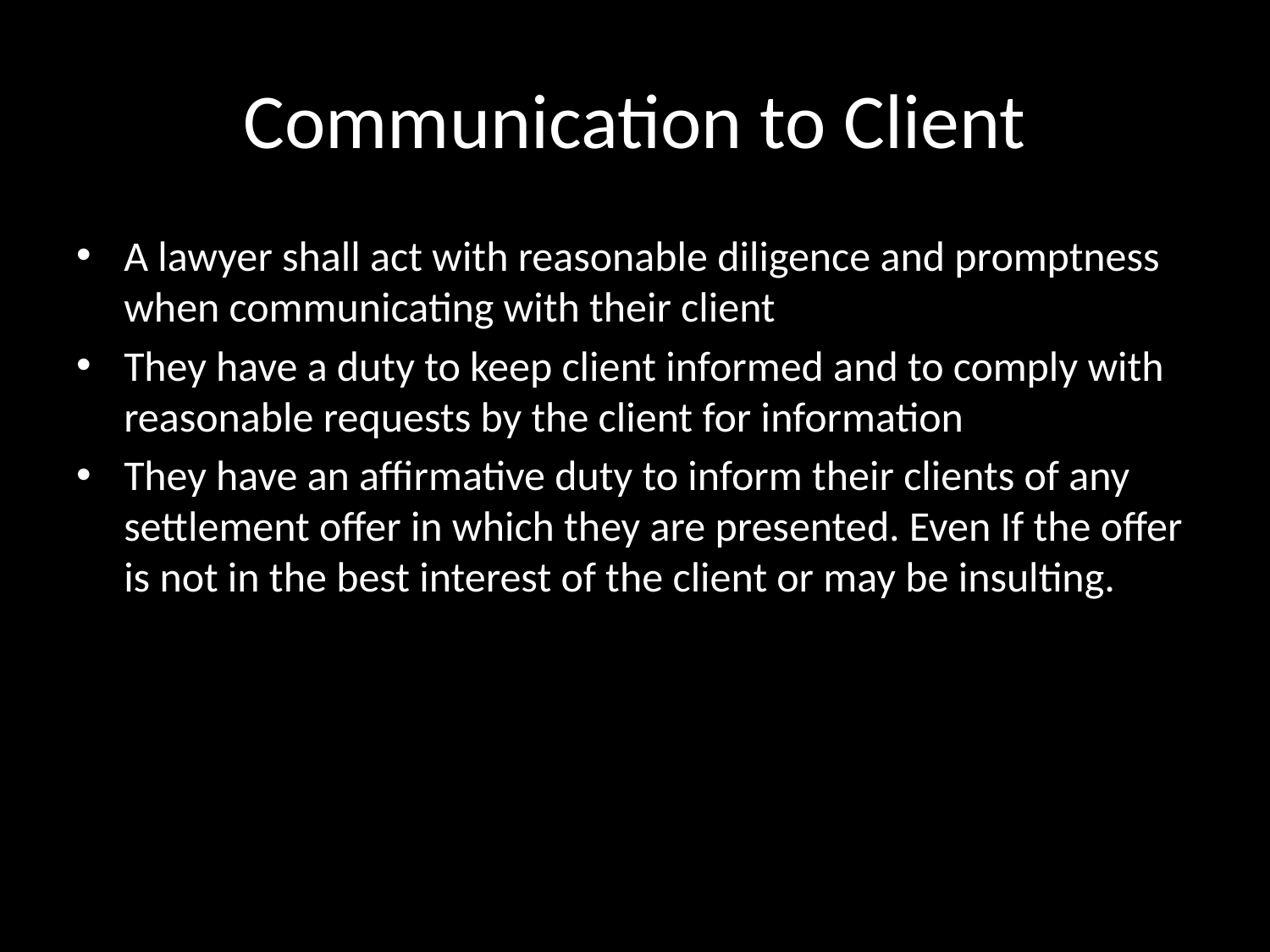

# Communication to Client
A lawyer shall act with reasonable diligence and promptness when communicating with their client
They have a duty to keep client informed and to comply with reasonable requests by the client for information
They have an affirmative duty to inform their clients of any settlement offer in which they are presented. Even If the offer is not in the best interest of the client or may be insulting.